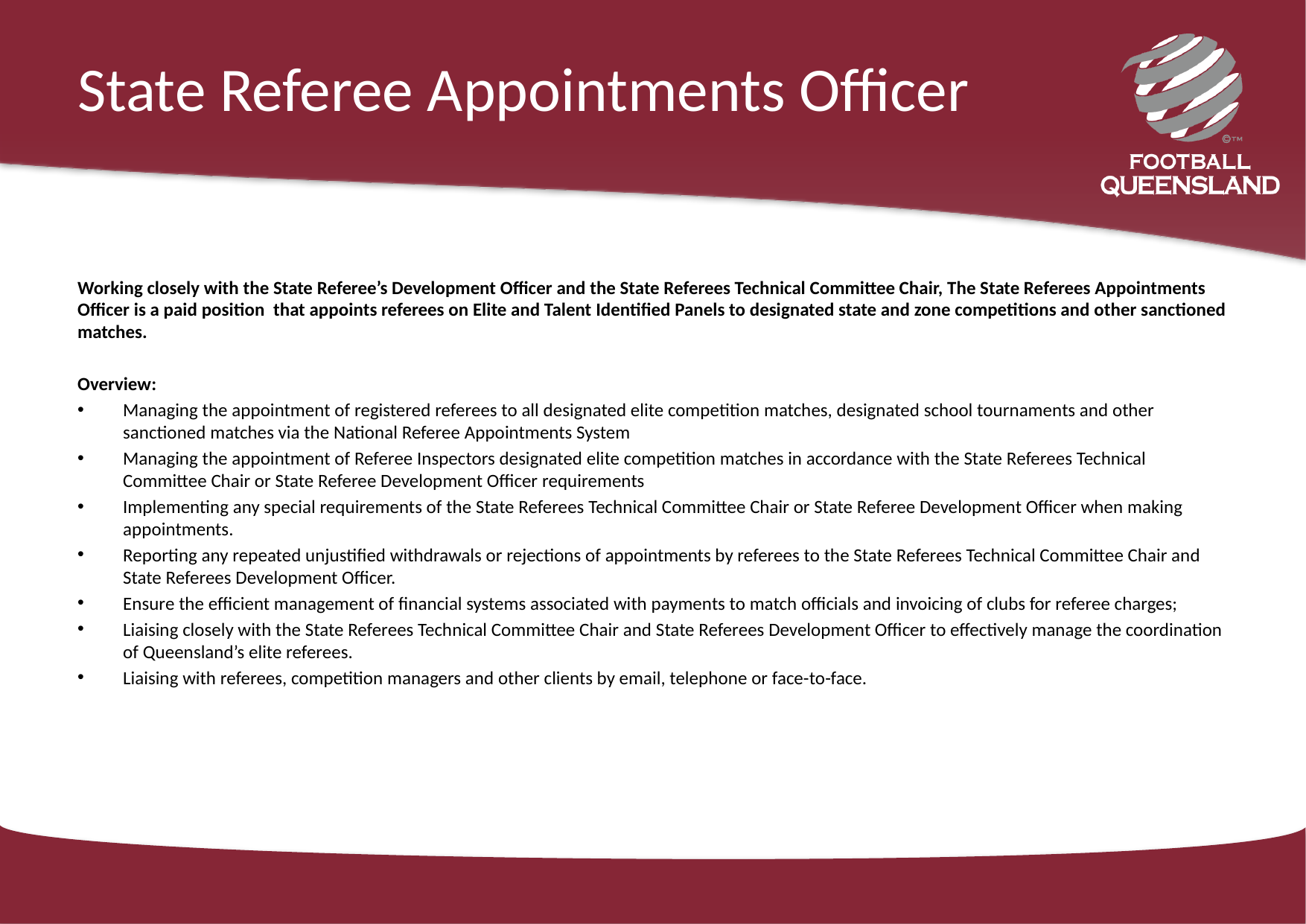

# State Referee Appointments Officer

Working closely with the State Referee’s Development Officer and the State Referees Technical Committee Chair, The State Referees Appointments Officer is a paid position  that appoints referees on Elite and Talent Identified Panels to designated state and zone competitions and other sanctioned matches.

Overview:
Managing the appointment of registered referees to all designated elite competition matches, designated school tournaments and other sanctioned matches via the National Referee Appointments System
Managing the appointment of Referee Inspectors designated elite competition matches in accordance with the State Referees Technical Committee Chair or State Referee Development Officer requirements
Implementing any special requirements of the State Referees Technical Committee Chair or State Referee Development Officer when making appointments.
Reporting any repeated unjustified withdrawals or rejections of appointments by referees to the State Referees Technical Committee Chair and State Referees Development Officer.
Ensure the efficient management of financial systems associated with payments to match officials and invoicing of clubs for referee charges;
Liaising closely with the State Referees Technical Committee Chair and State Referees Development Officer to effectively manage the coordination of Queensland’s elite referees.
Liaising with referees, competition managers and other clients by email, telephone or face-to-face.